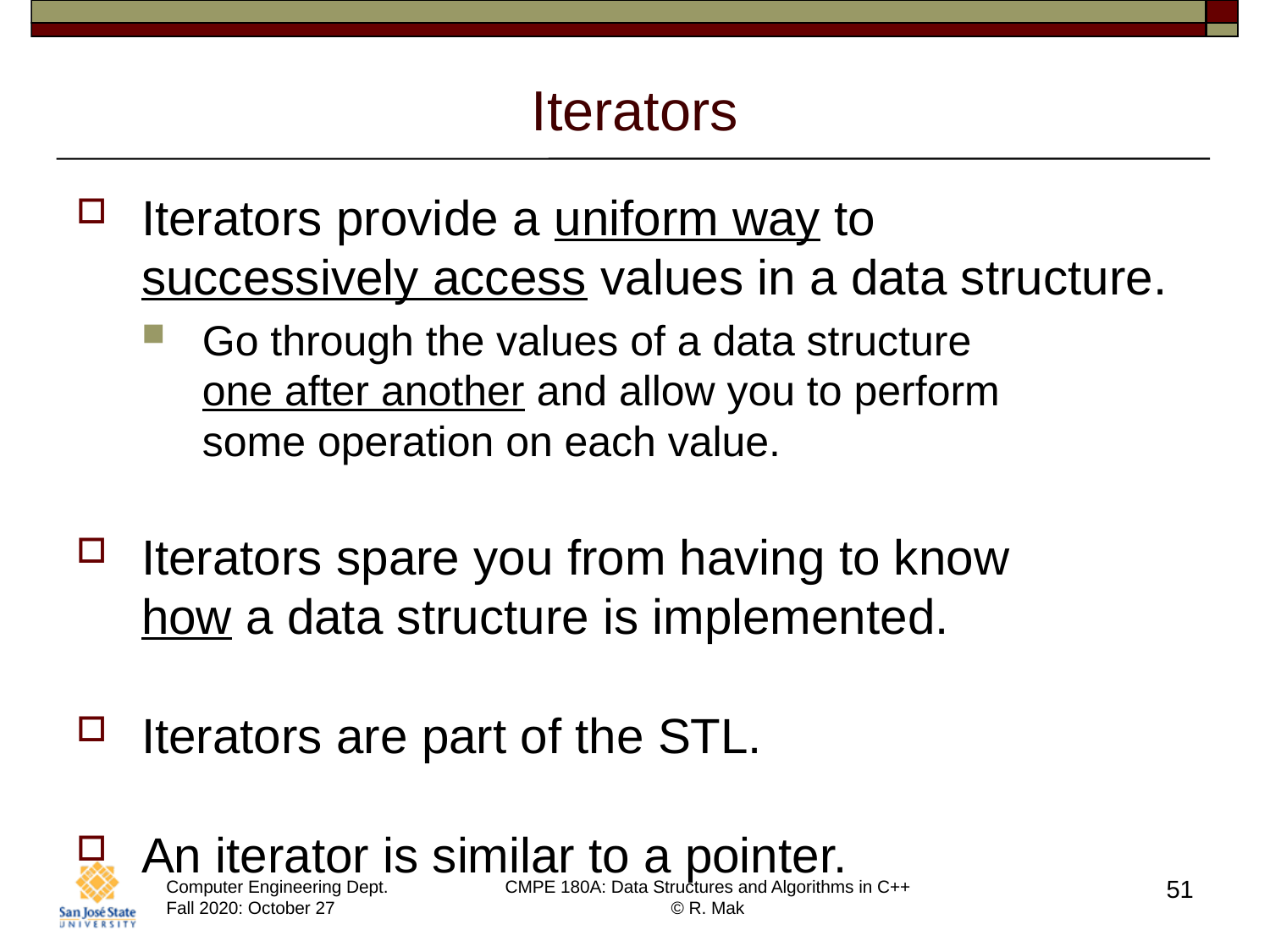

# Iterators
Iterators provide a uniform way to
successively access values in a data structure.
Go through the values of a data structure
one after another and allow you to perform
some operation on each value.

Iterators spare you from having to know
how a data structure is implemented.

Iterators are part of the STL.

An iterator is similar to a pointer.
51